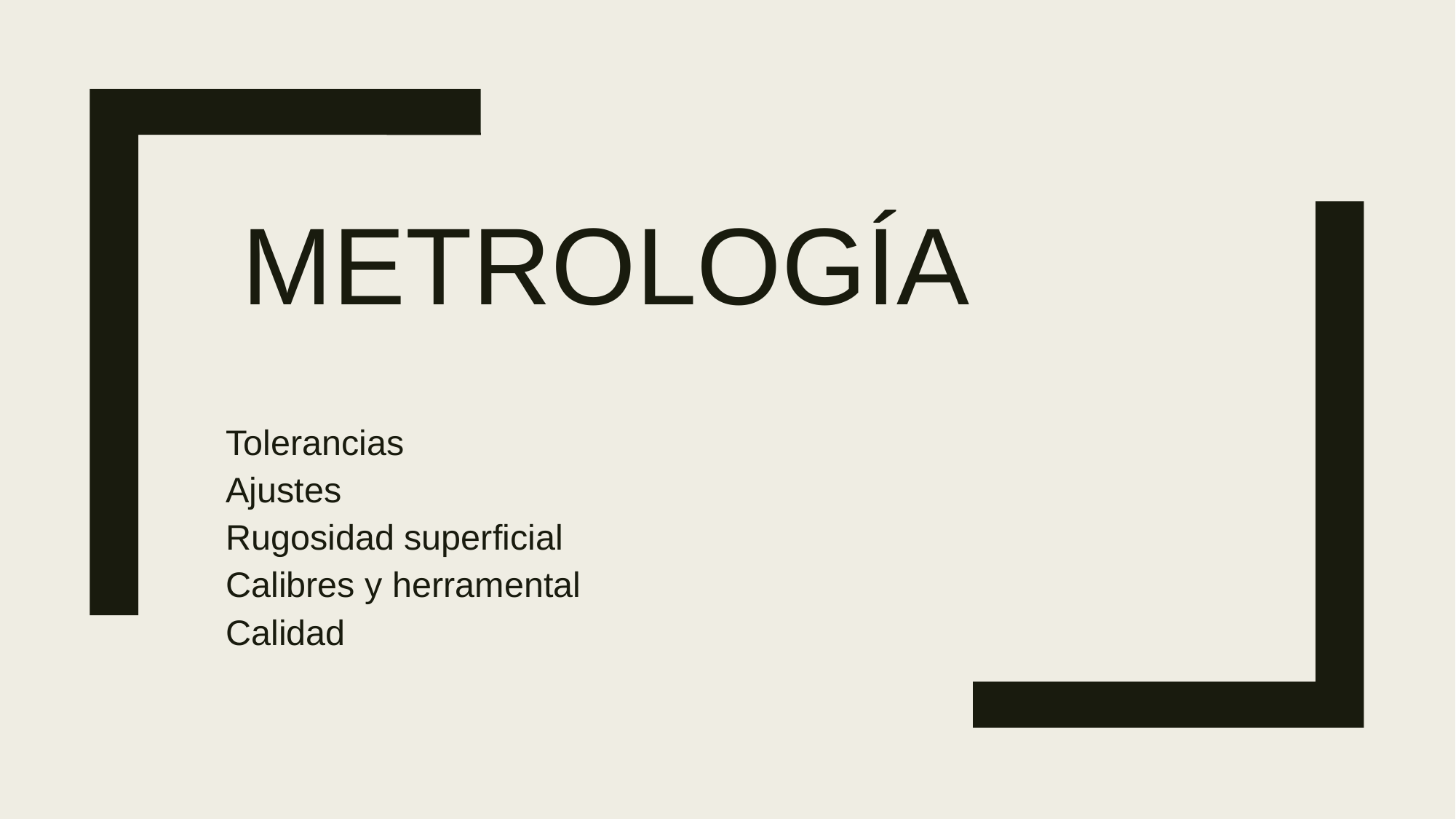

# Metrología
Tolerancias
Ajustes
Rugosidad superficial
Calibres y herramental
Calidad